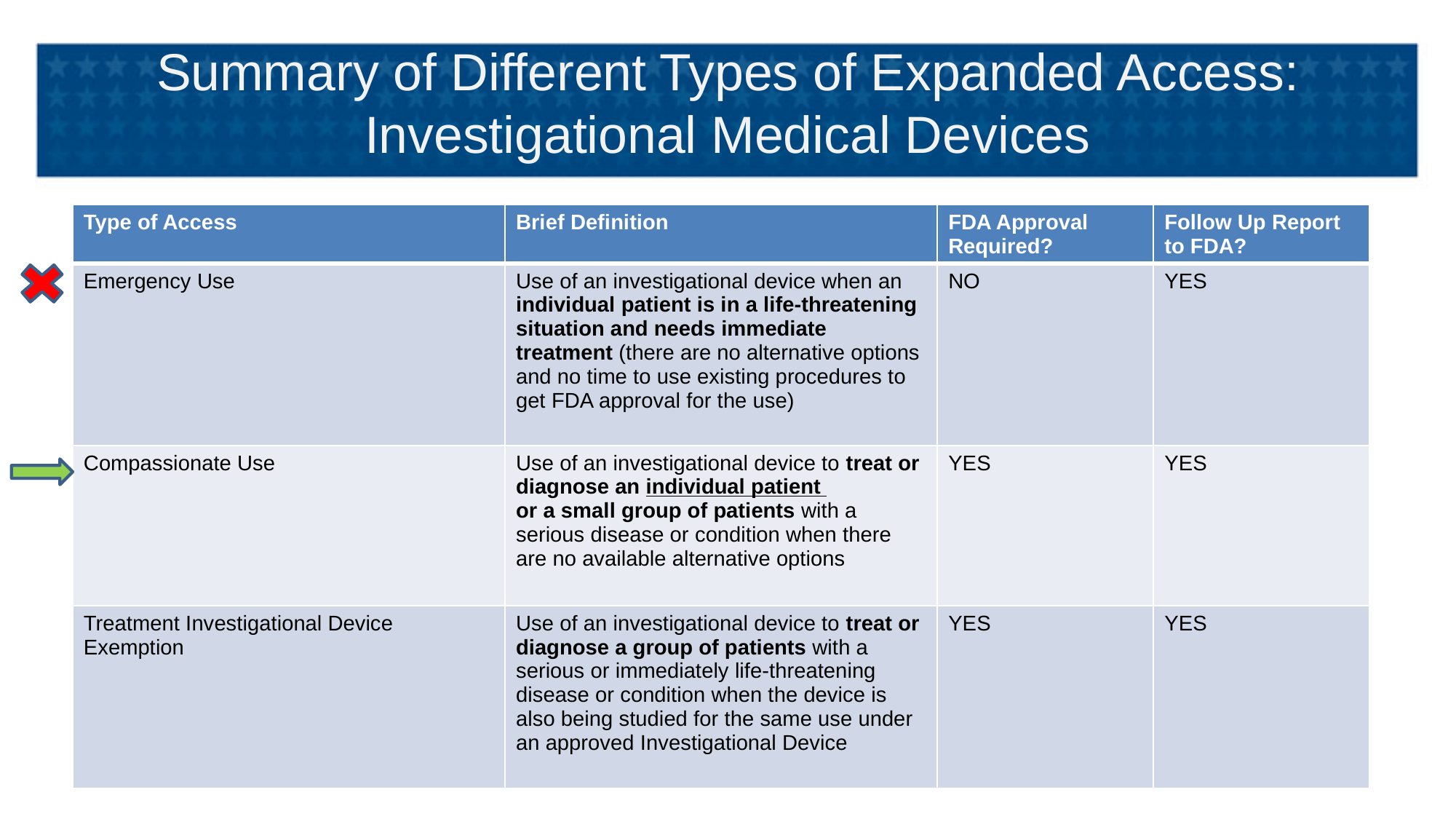

# Summary of Different Types of Expanded Access: Investigational Medical Devices
| Type of Access | Brief Definition | FDA Approval Required? | Follow Up Report to FDA? |
| --- | --- | --- | --- |
| Emergency Use | Use of an investigational device when an individual patient is in a life-threatening situation and needs immediate treatment (there are no alternative options and no time to use existing procedures to get FDA approval for the use) | NO | YES |
| Compassionate Use | Use of an investigational device to treat or diagnose an individual patient or a small group of patients with a serious disease or condition when there are no available alternative options | YES | YES |
| Treatment Investigational Device Exemption | Use of an investigational device to treat or diagnose a group of patients with a serious or immediately life-threatening disease or condition when the device is also being studied for the same use under an approved Investigational Device | YES | YES |